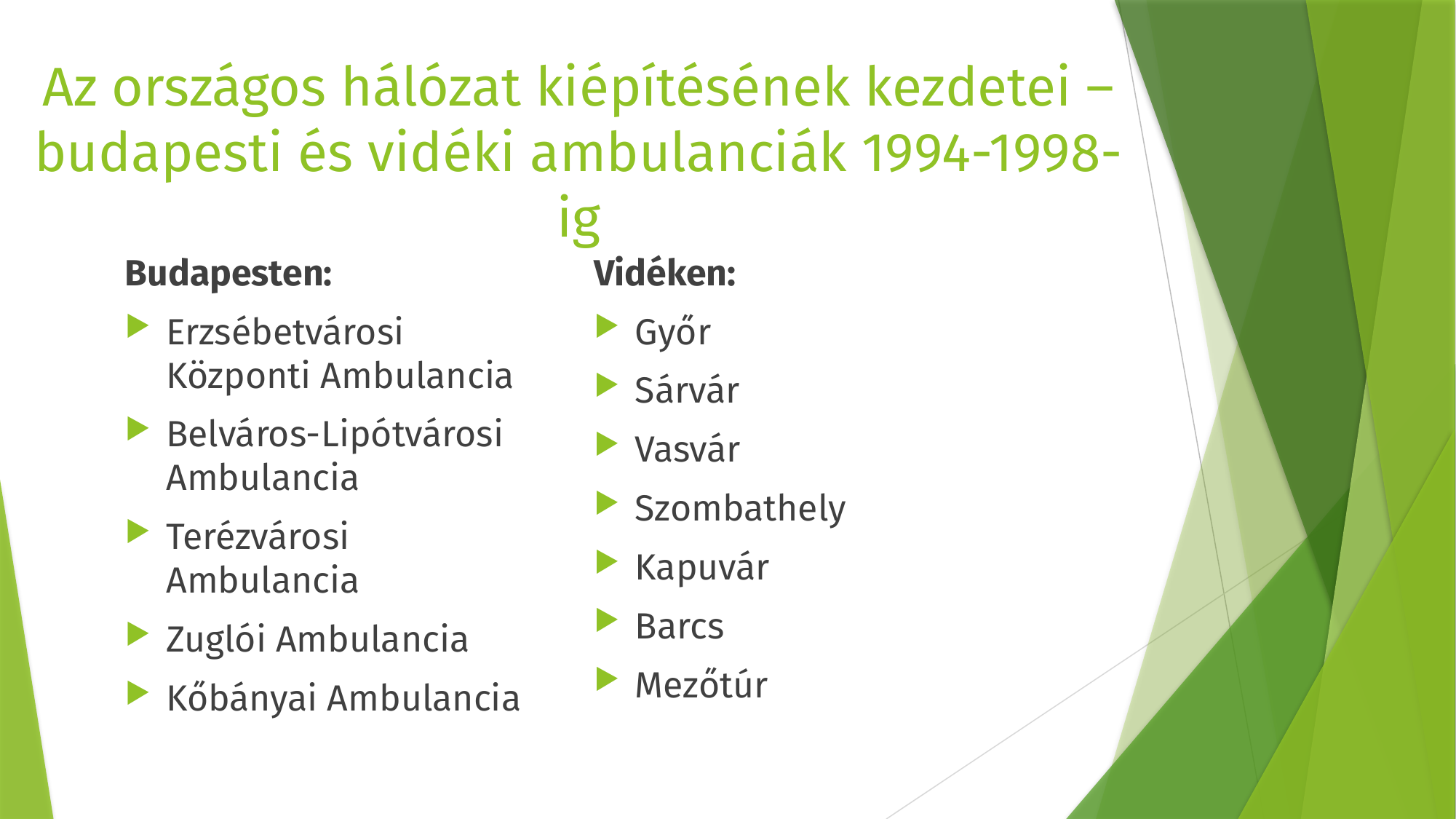

# Az országos hálózat kiépítésének kezdetei – budapesti és vidéki ambulanciák 1994-1998-ig
Budapesten:
Erzsébetvárosi Központi Ambulancia
Belváros-Lipótvárosi Ambulancia
Terézvárosi Ambulancia
Zuglói Ambulancia
Kőbányai Ambulancia
Vidéken:
Győr
Sárvár
Vasvár
Szombathely
Kapuvár
Barcs
Mezőtúr